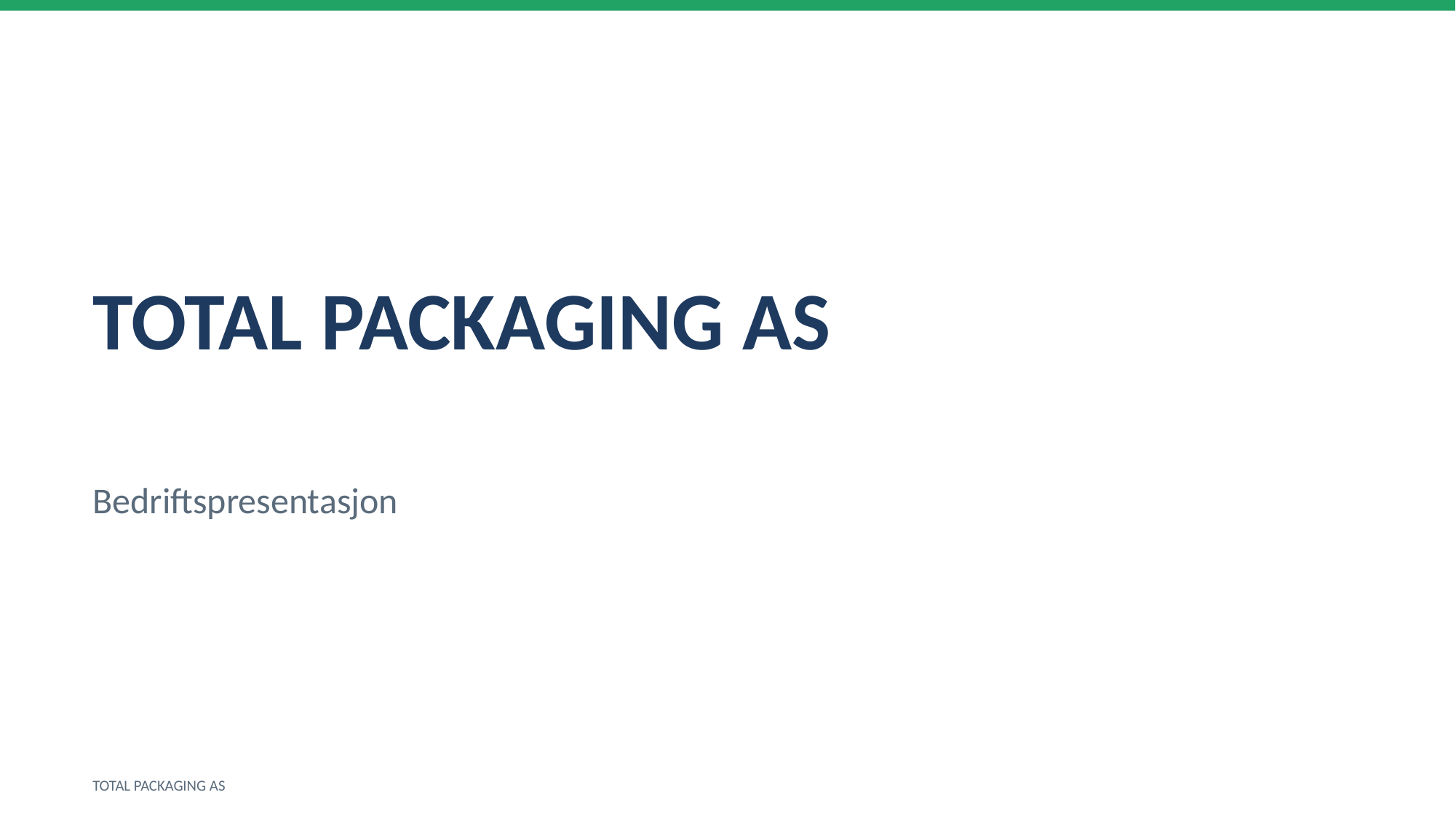

TOTAL PACKAGING AS
Bedriftspresentasjon
TOTAL PACKAGING AS